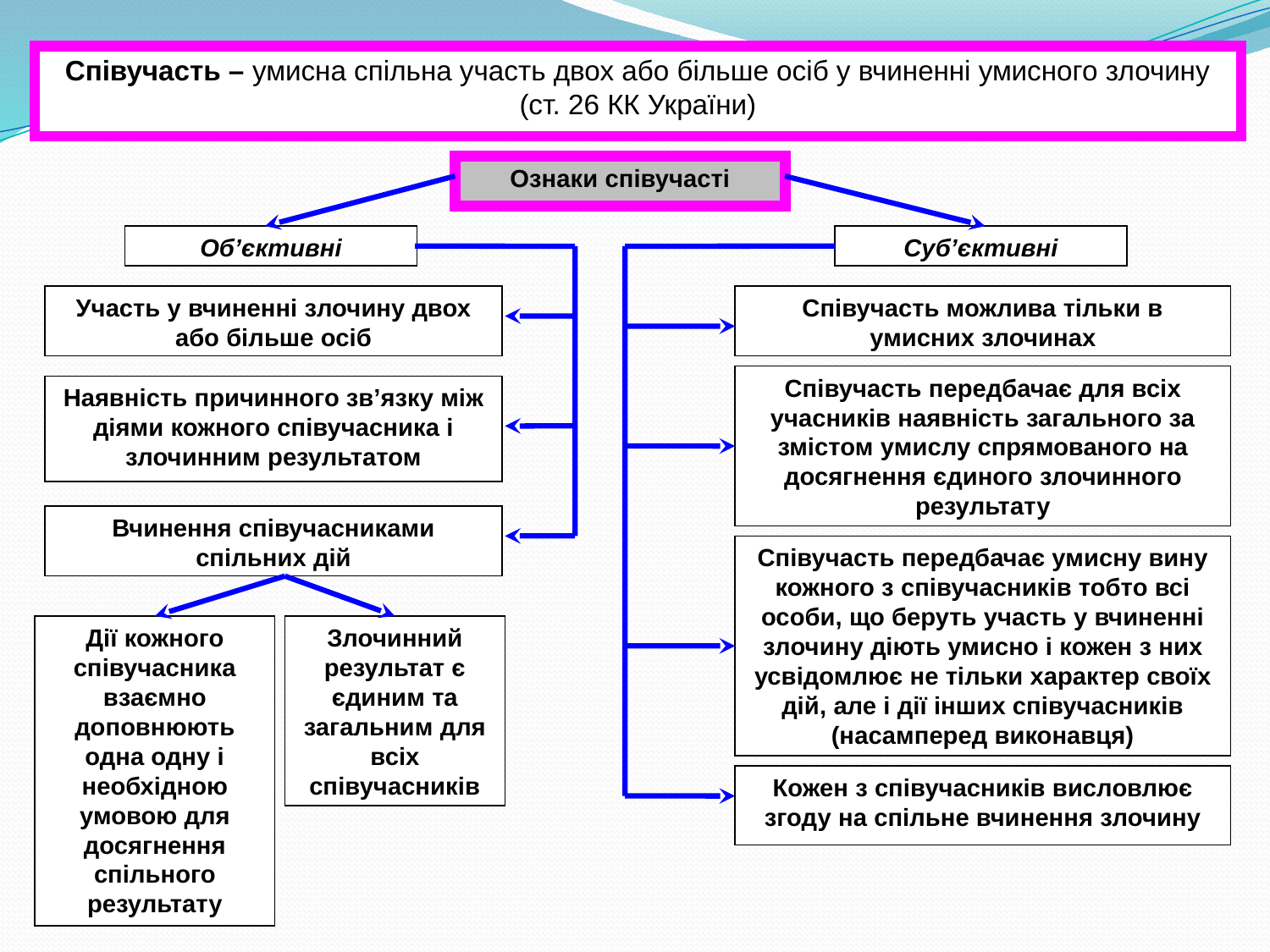

Співучасть – умисна спільна участь двох або більше осіб у вчиненні умисного злочину (ст. 26 КК України)
Ознаки співучасті

Об’єктивні
Суб’єктивні

Участь у вчиненні злочину двох або більше осіб
Співучасть можлива тільки в умисних злочинах

Співучасть передбачає для всіх учасників наявність загального за змістом умислу спрямованого на досягнення єдиного злочинного результату
Наявність причинного зв’язку між діями кожного співучасника і злочинним результатом

Вчинення співучасниками спільних дій

Співучасть передбачає умисну вину кожного з співучасників тобто всі особи, що беруть участь у вчиненні злочину діють умисно і кожен з них усвідомлює не тільки характер своїх дій, але і дії інших співучасників (насамперед виконавця)

Дії кожного співучасника взаємно доповнюють одна одну і необхідною умовою для досягнення спільного результату
Злочинний результат є єдиним та загальним для всіх співучасників

Кожен з співучасників висловлює згоду на спільне вчинення злочину